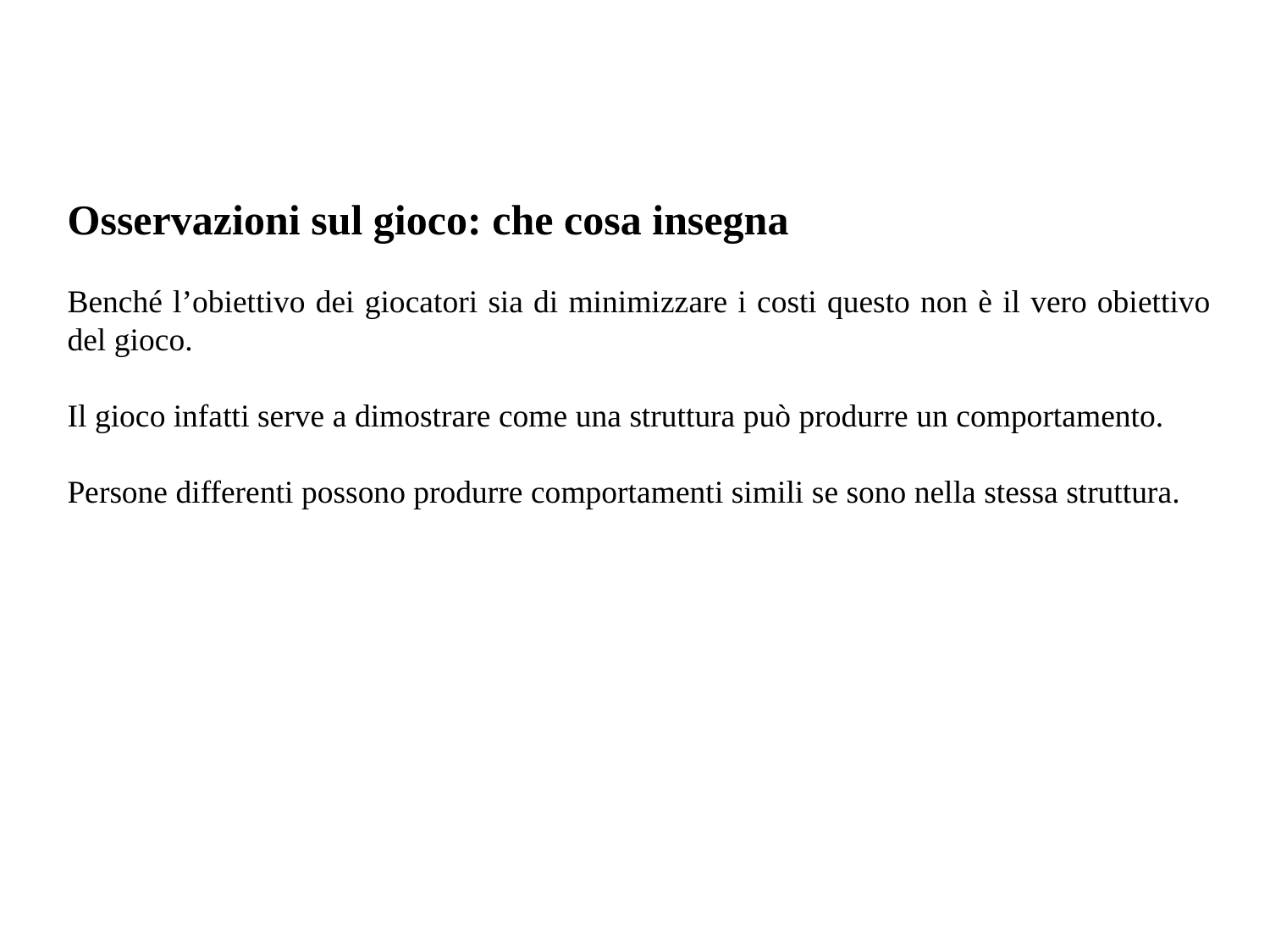

Osservazioni sul gioco: che cosa insegna

Benché l’obiettivo dei giocatori sia di minimizzare i costi questo non è il vero obiettivo del gioco.

Il gioco infatti serve a dimostrare come una struttura può produrre un comportamento.

Persone differenti possono produrre comportamenti simili se sono nella stessa struttura.